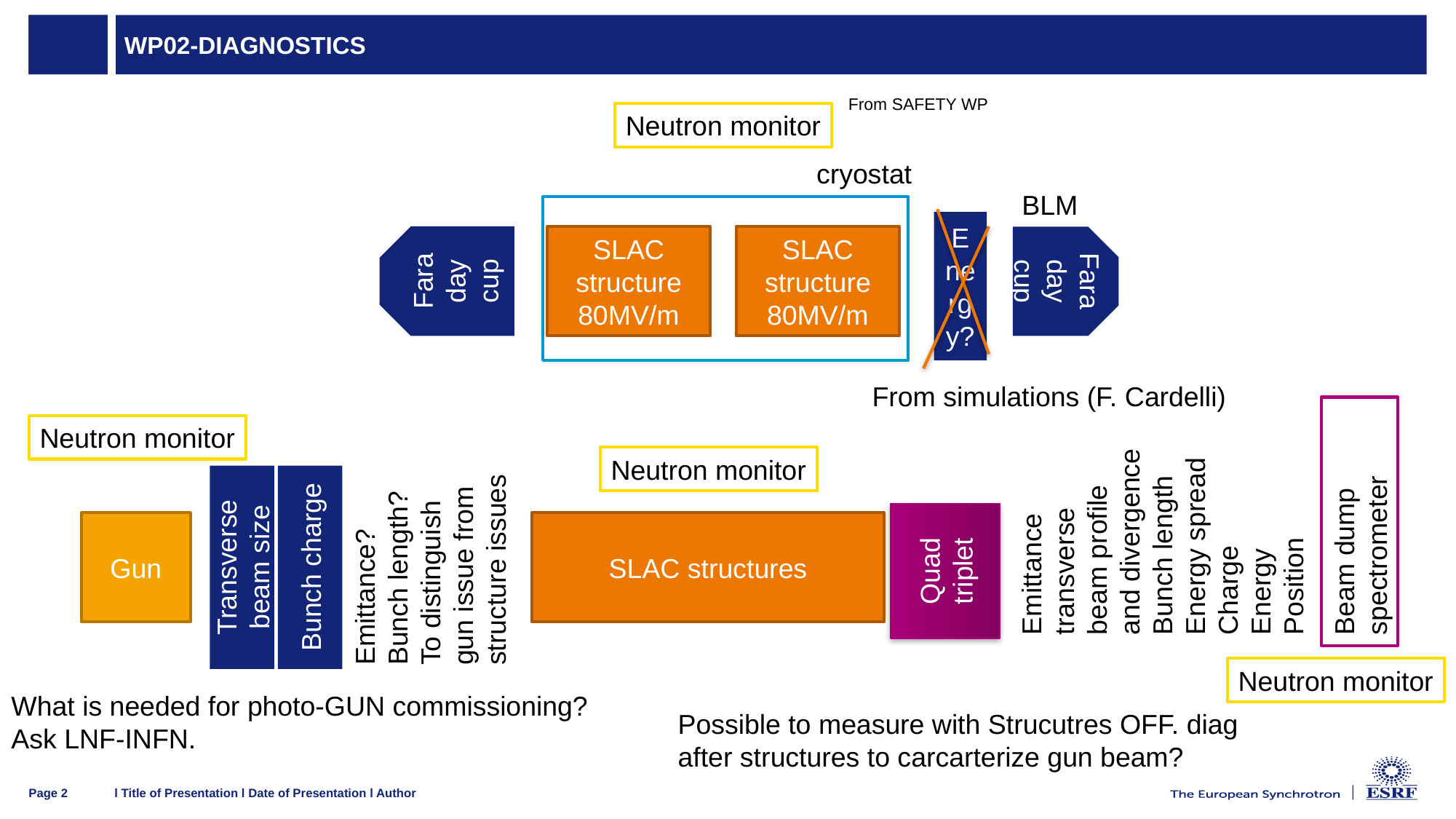

# WP02-Diagnostics
From SAFETY WP
Neutron monitor
cryostat
BLM

Energy?
Faraday cup
SLAC structure
80MV/m
SLAC structure
80MV/m
Faraday cup
From simulations (F. Cardelli)
Emittance transverse beam profile and divergence
Bunch length
Energy spread
Charge
Energy
Position
Neutron monitor
Neutron monitor
Emittance?
Bunch length? To distinguish gun issue from structure issues
Beam dump spectrometer
Gun
SLAC structures
Quad triplet
Transverse beam size
Bunch charge
Neutron monitor
What is needed for photo-GUN commissioning?
Ask LNF-INFN.
Possible to measure with Strucutres OFF. diag after structures to carcarterize gun beam?
l Title of Presentation l Date of Presentation l Author
Page 2